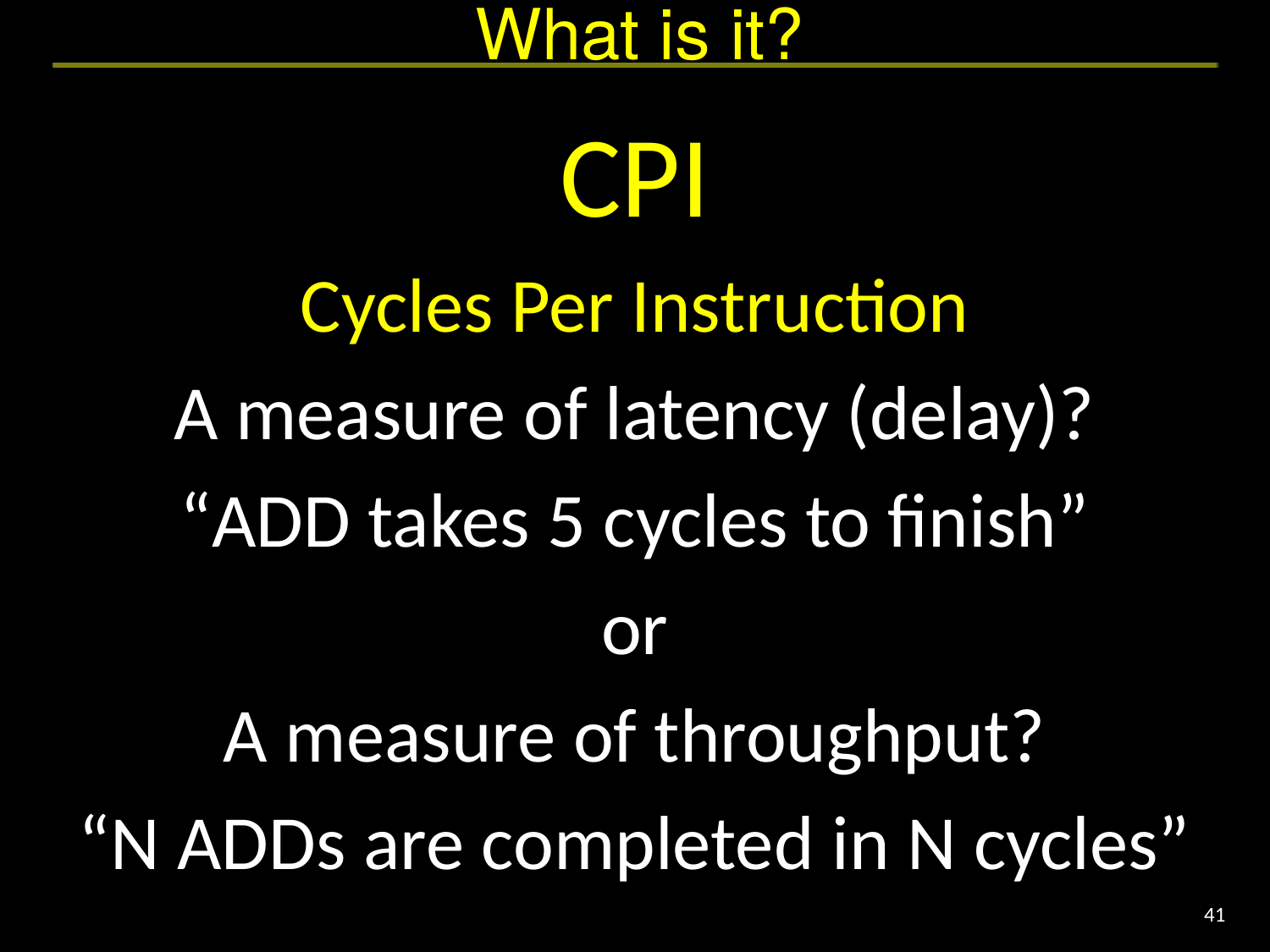

# What is it?
CPI
Cycles Per Instruction
A measure of latency (delay)?
“ADD takes 5 cycles to finish”
or
A measure of throughput?
“N ADDs are completed in N cycles”